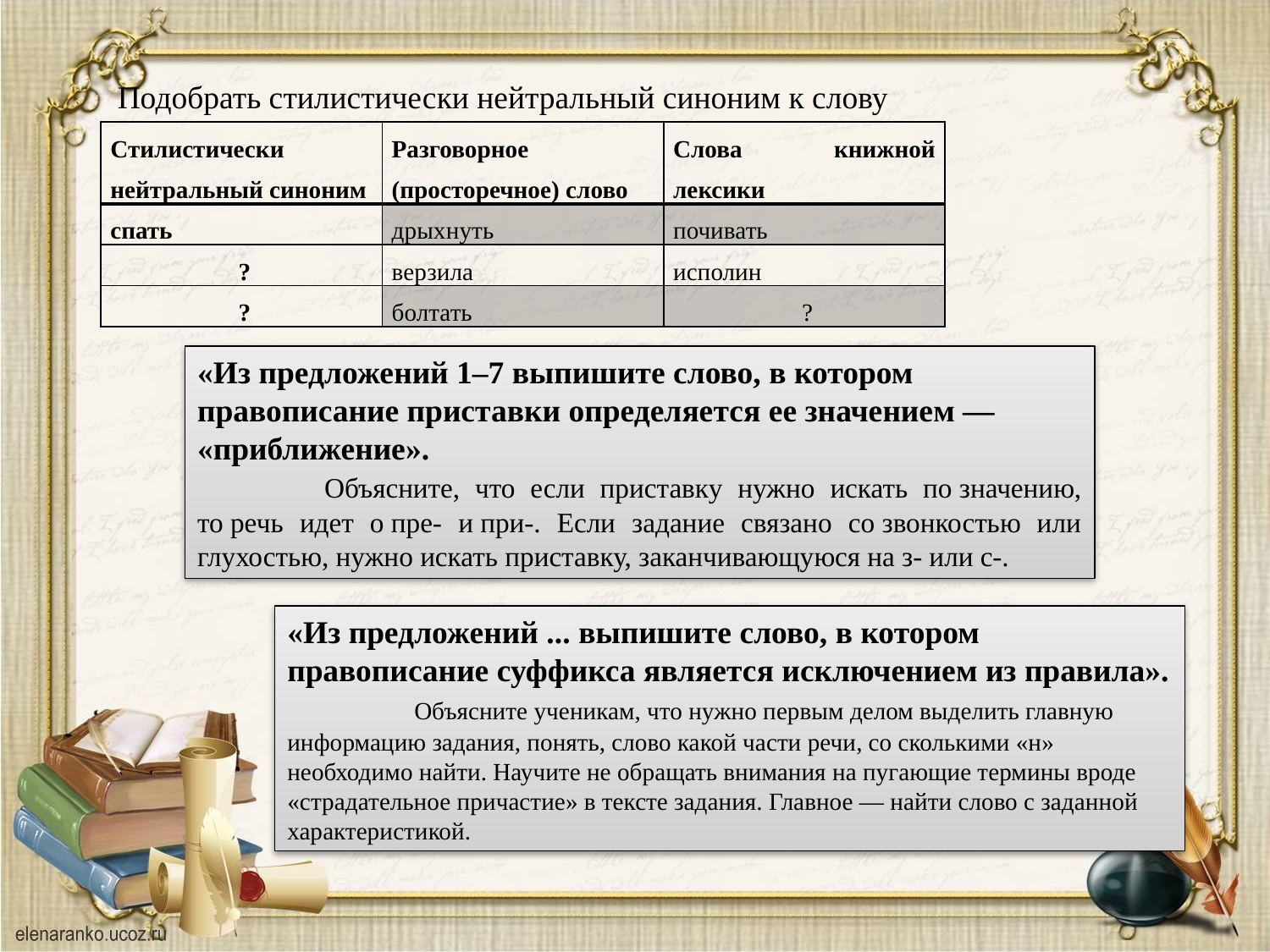

Подобрать стилистически нейтральный синоним к слову
| Стилистически нейтральный синоним | Разговорное (просторечное) слово | Слова книжной лексики |
| --- | --- | --- |
| спать | дрыхнуть | почивать |
| ? | верзила | исполин |
| ? | болтать | ? |
«Из предложений 1–7 выпишите слово, в котором правописание приставки определяется ее значением — «приближение».
	Объясните, что если приставку нужно искать по значению, то речь идет о пре- и при-. Если задание связано со звонкостью или глухостью, нужно искать приставку, заканчивающуюся на з- или с-.
«Из предложений ... выпишите слово, в котором правописание суффикса является исключением из правила».
	Объясните ученикам, что нужно первым делом выделить главную информацию задания, понять, слово какой части речи, со сколькими «н» необходимо найти. Научите не обращать внимания на пугающие термины вроде «страдательное причастие» в тексте задания. Главное — найти слово с заданной характеристикой.